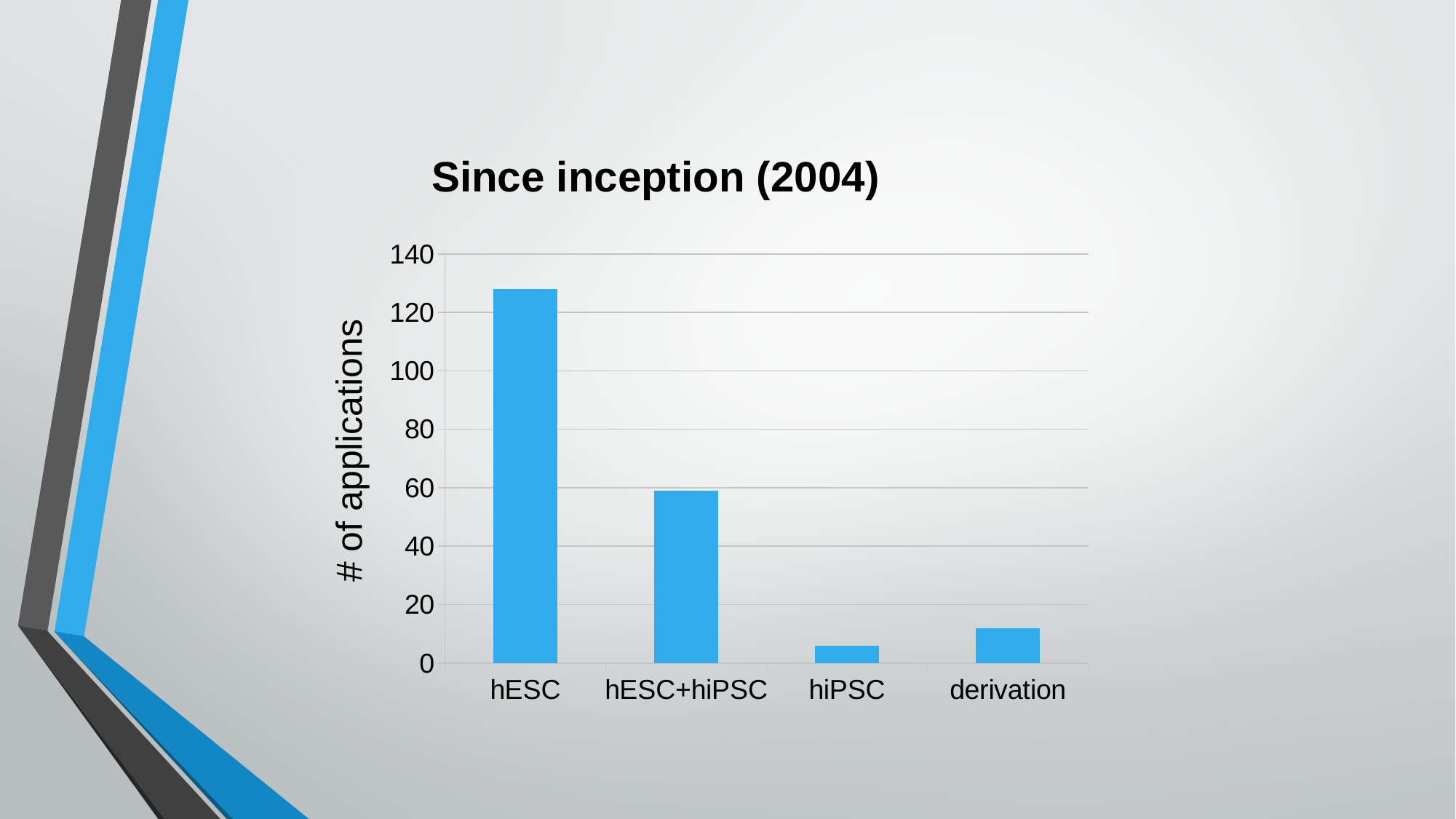

Since inception (2004)

### Chart

| Category | Column1 |
|---|---|
| hESC | 128.0 |
| hESC+hiPSC | 59.0 |
| hiPSC | 6.0 |
| derivation | 12.0 |
# of applications